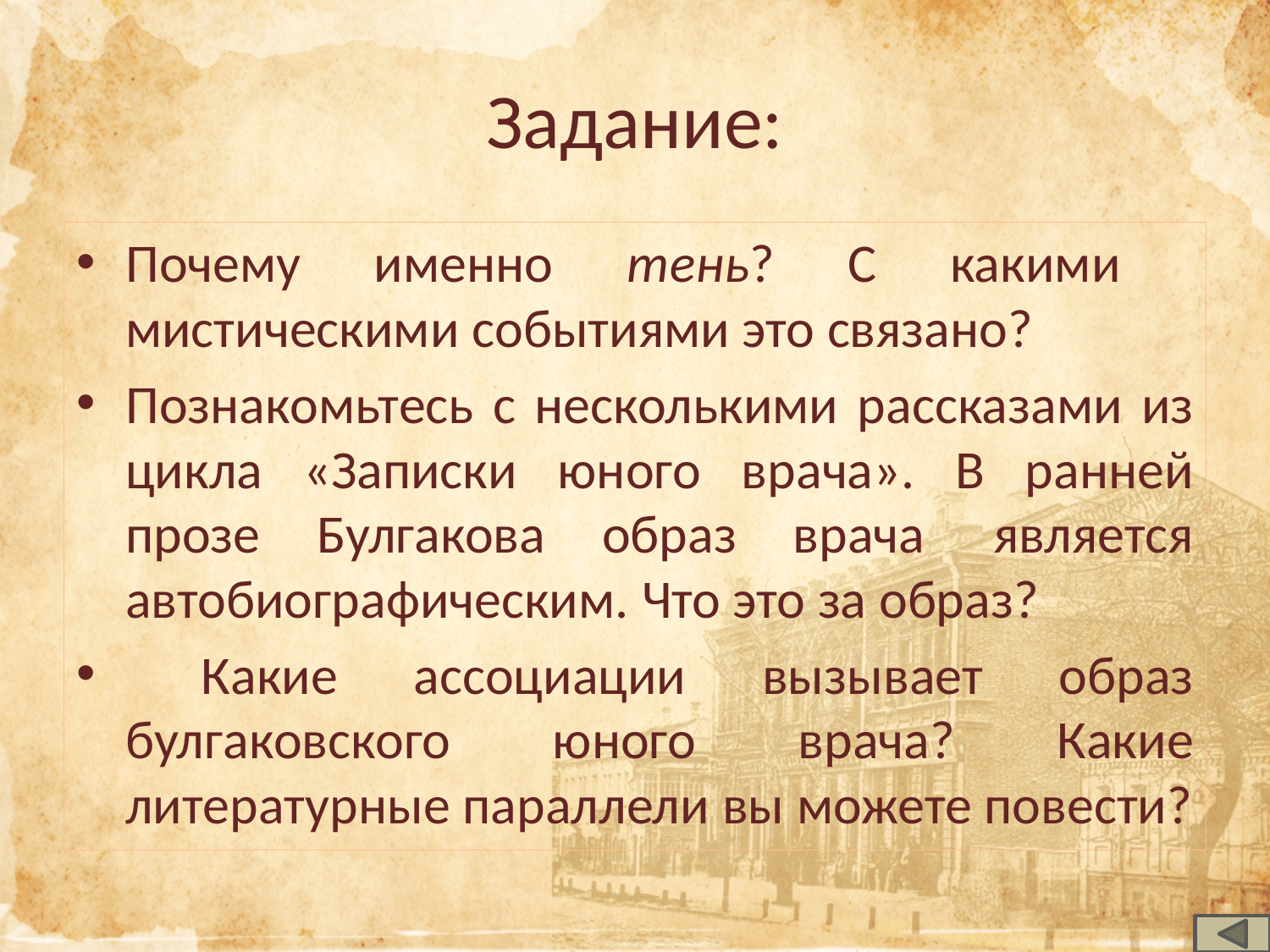

# Задание:
Почему именно тень? С какими  мистическими событиями это связано?
Познакомьтесь с несколькими рассказами из цикла «Записки юного врача». В ранней прозе Булгакова образ врача  является автобиографическим. Что это за образ?
 Какие ассоциации вызывает образ булгаковского юного врача? Какие литературные параллели вы можете повести?